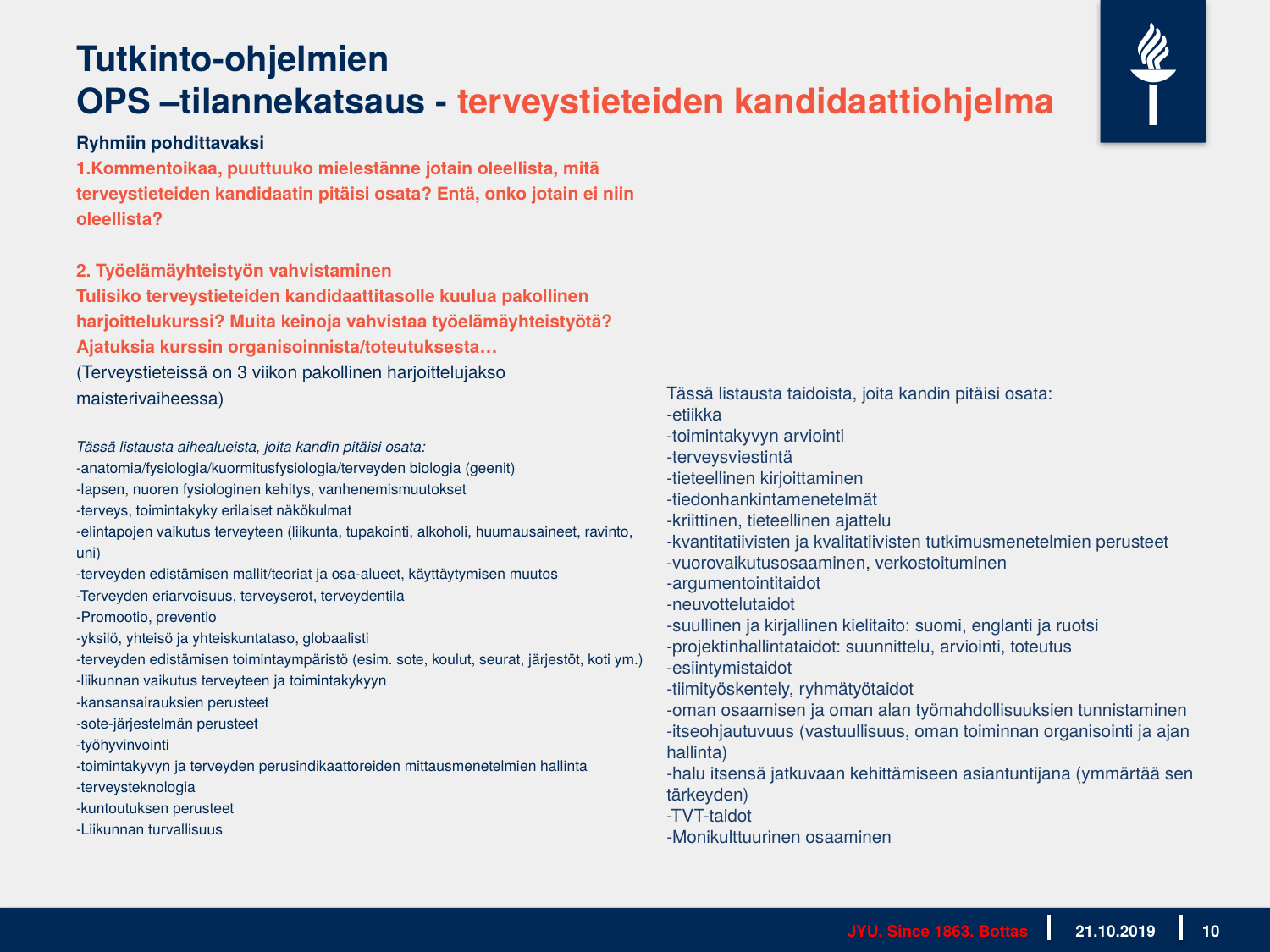

# Tutkinto-ohjelmien OPS –tilannekatsaus - terveystieteiden kandidaattiohjelma
Ryhmiin pohdittavaksi
1.Kommentoikaa, puuttuuko mielestänne jotain oleellista, mitä terveystieteiden kandidaatin pitäisi osata? Entä, onko jotain ei niin oleellista?

2. Työelämäyhteistyön vahvistaminen
Tulisiko terveystieteiden kandidaattitasolle kuulua pakollinen harjoittelukurssi? Muita keinoja vahvistaa työelämäyhteistyötä? Ajatuksia kurssin organisoinnista/toteutuksesta…
(Terveystieteissä on 3 viikon pakollinen harjoittelujakso maisterivaiheessa)

Tässä listausta aihealueista, joita kandin pitäisi osata:
-anatomia/fysiologia/kuormitusfysiologia/terveyden biologia (geenit)
-lapsen, nuoren fysiologinen kehitys, vanhenemismuutokset
-terveys, toimintakyky erilaiset näkökulmat
-elintapojen vaikutus terveyteen (liikunta, tupakointi, alkoholi, huumausaineet, ravinto, uni)
-terveyden edistämisen mallit/teoriat ja osa-alueet, käyttäytymisen muutos
-Terveyden eriarvoisuus, terveyserot, terveydentila
-Promootio, preventio
-yksilö, yhteisö ja yhteiskuntataso, globaalisti
-terveyden edistämisen toimintaympäristö (esim. sote, koulut, seurat, järjestöt, koti ym.)
-liikunnan vaikutus terveyteen ja toimintakykyyn
-kansansairauksien perusteet
-sote-järjestelmän perusteet
-työhyvinvointi
-toimintakyvyn ja terveyden perusindikaattoreiden mittausmenetelmien hallinta
-terveysteknologia
-kuntoutuksen perusteet
-Liikunnan turvallisuus

Tässä listausta taidoista, joita kandin pitäisi osata:
-etiikka
-toimintakyvyn arviointi
-terveysviestintä
-tieteellinen kirjoittaminen
-tiedonhankintamenetelmät
-kriittinen, tieteellinen ajattelu
-kvantitatiivisten ja kvalitatiivisten tutkimusmenetelmien perusteet
-vuorovaikutusosaaminen, verkostoituminen
-argumentointitaidot
-neuvottelutaidot
-suullinen ja kirjallinen kielitaito: suomi, englanti ja ruotsi
-projektinhallintataidot: suunnittelu, arviointi, toteutus
-esiintymistaidot
-tiimityöskentely, ryhmätyötaidot
-oman osaamisen ja oman alan työmahdollisuuksien tunnistaminen
-itseohjautuvuus (vastuullisuus, oman toiminnan organisointi ja ajan hallinta)
-halu itsensä jatkuvaan kehittämiseen asiantuntijana (ymmärtää sen tärkeyden)
-TVT-taidot
-Monikulttuurinen osaaminen

JYU. Since 1863. Bottas
21.10.2019
10